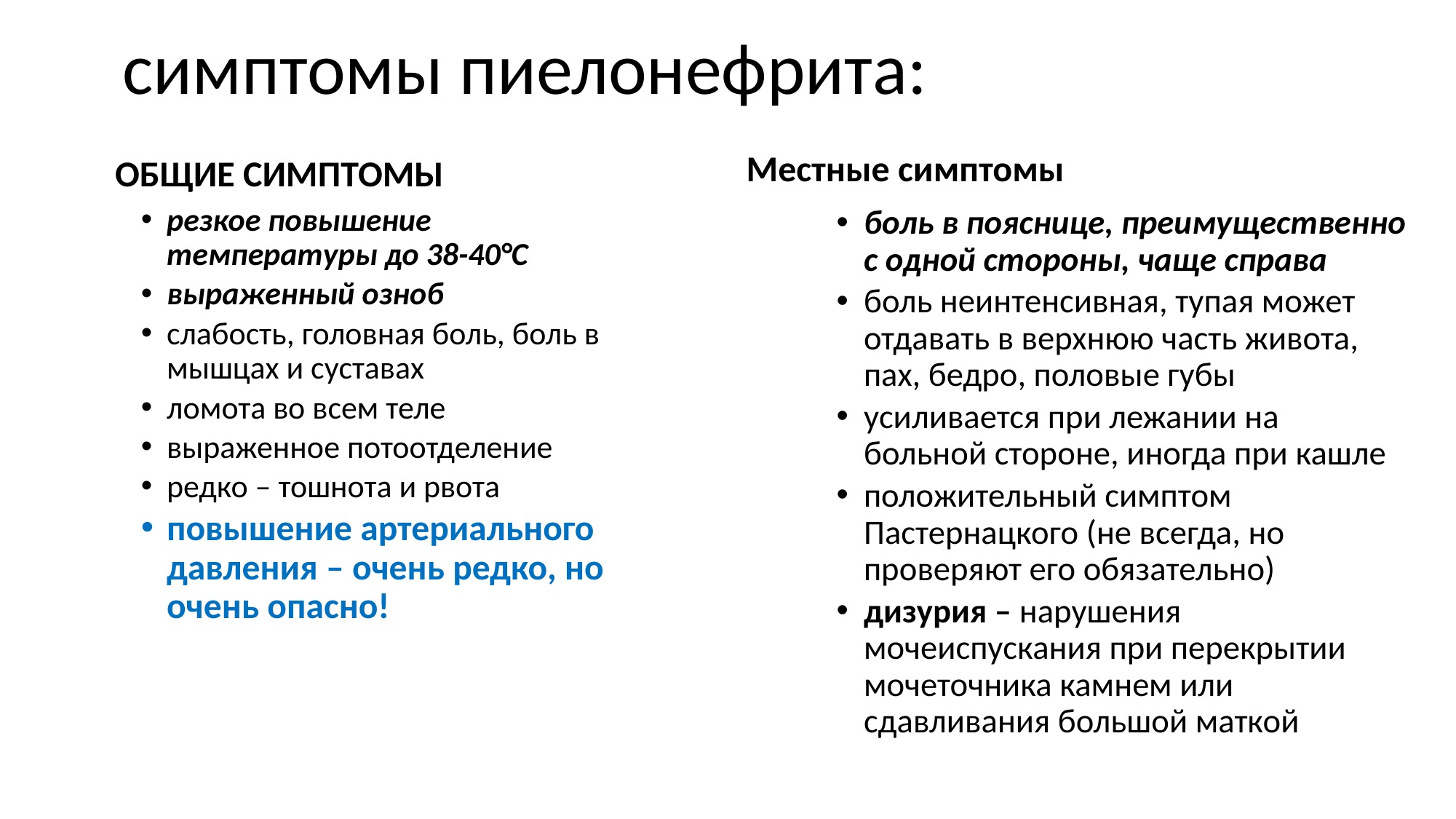

# симптомы пиелонефрита:
Местные симптомы
ОБЩИЕ СИМПТОМЫ
резкое повышение температуры до 38-40°С
выраженный озноб
слабость, головная боль, боль в мышцах и суставах
ломота во всем теле
выраженное потоотделение
редко – тошнота и рвота
повышение артериального давления – очень редко, но очень опасно!

боль в пояснице, преимущественно с одной стороны, чаще справа
боль неинтенсивная, тупая может отдавать в верхнюю часть живота, пах, бедро, половые губы
усиливается при лежании на больной стороне, иногда при кашле
положительный симптом Пастернацкого (не всегда, но проверяют его обязательно)
дизурия – нарушения мочеиспускания при перекрытии мочеточника камнем или сдавливания большой маткой